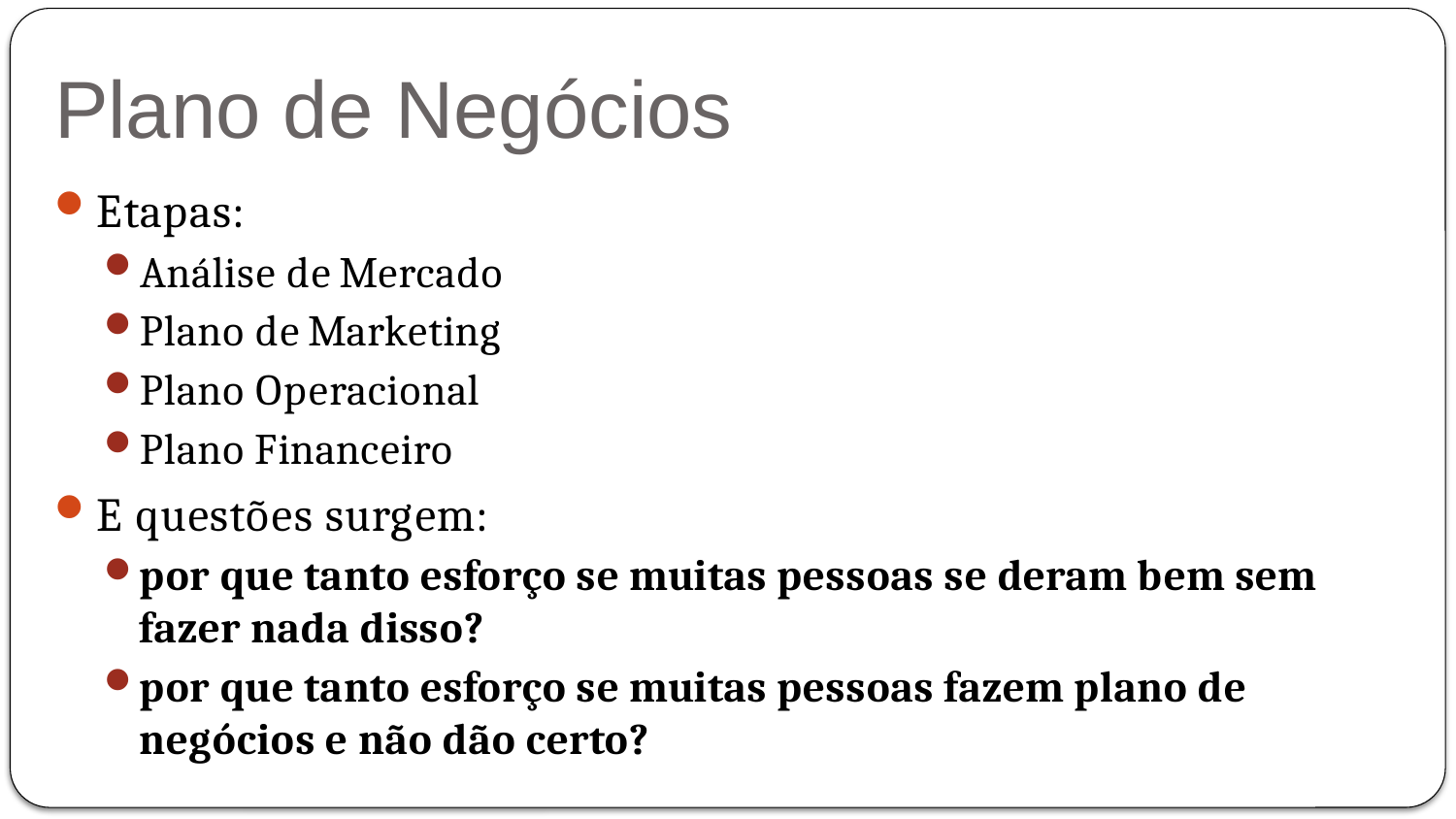

# Plano de Negócios
Etapas:
Análise de Mercado
Plano de Marketing
Plano Operacional
Plano Financeiro
E questões surgem:
por que tanto esforço se muitas pessoas se deram bem sem fazer nada disso?
por que tanto esforço se muitas pessoas fazem plano de negócios e não dão certo?